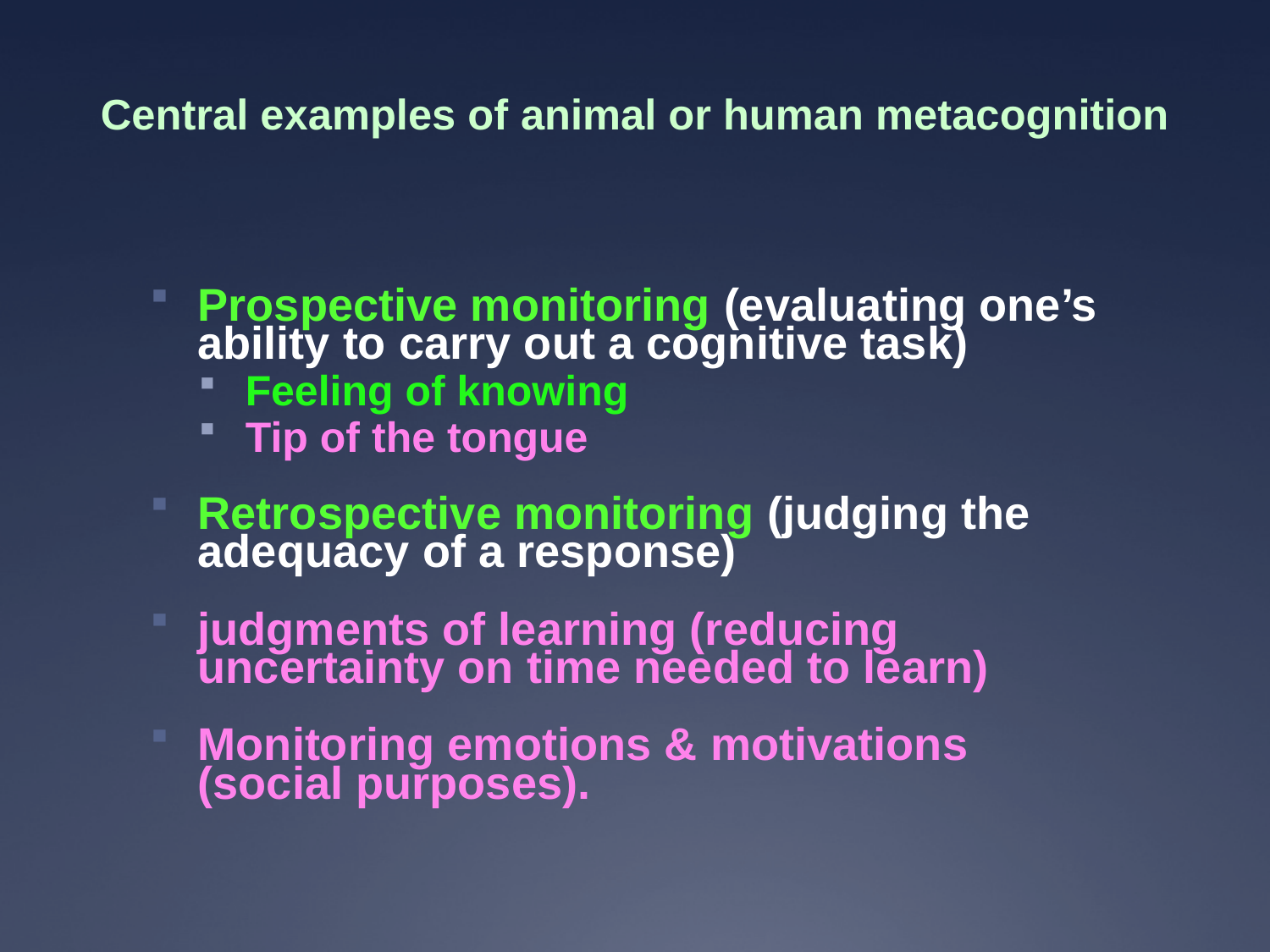

# Central examples of animal or human metacognition
Prospective monitoring (evaluating one’s ability to carry out a cognitive task)
Feeling of knowing
Tip of the tongue
Retrospective monitoring (judging the adequacy of a response)
judgments of learning (reducing uncertainty on time needed to learn)
Monitoring emotions & motivations (social purposes).